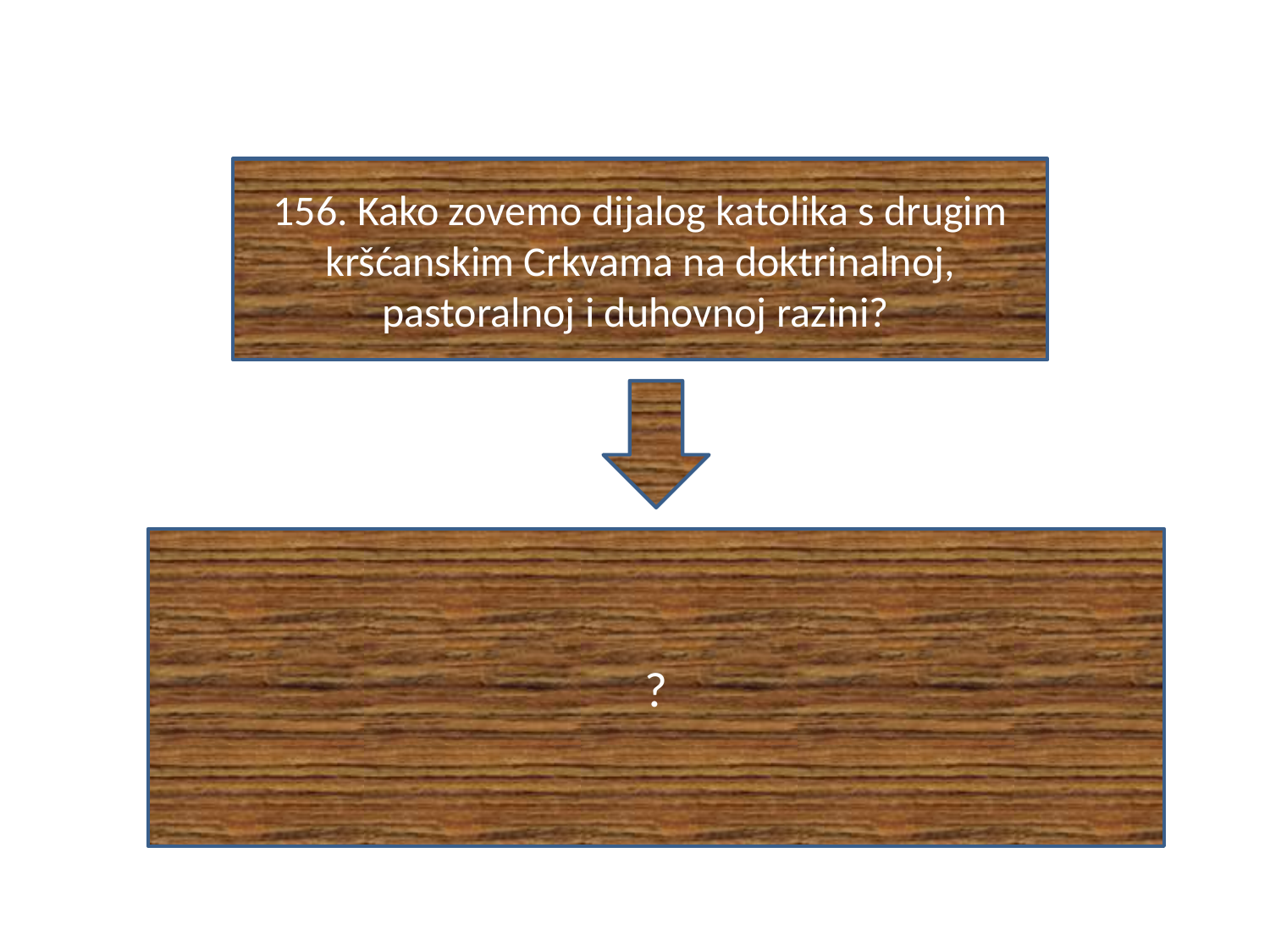

#
156. Kako zovemo dijalog katolika s drugim kršćanskim Crkvama na doktrinalnoj, pastoralnoj i duhovnoj razini?

?